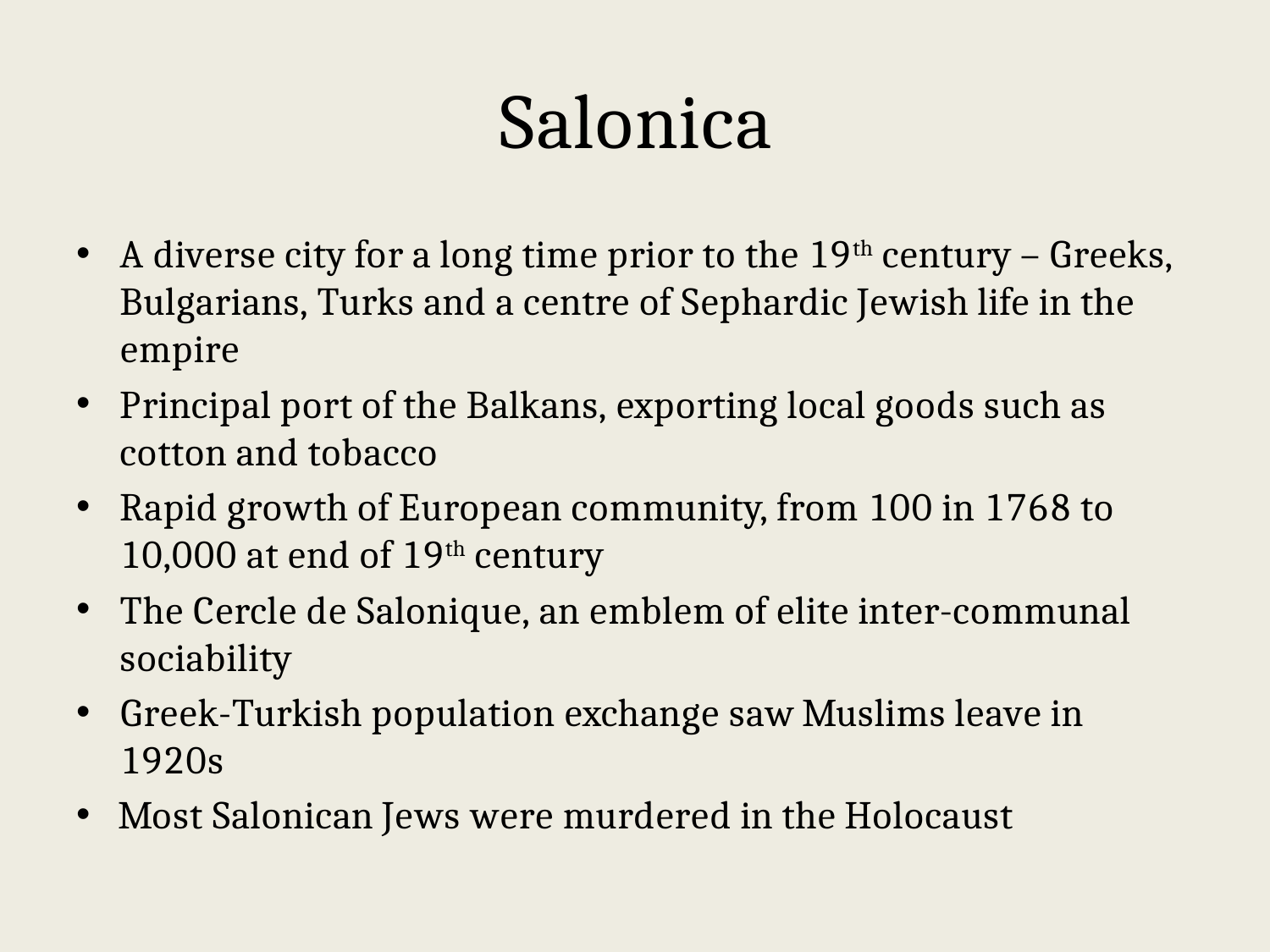

# Salonica
A diverse city for a long time prior to the 19th century – Greeks, Bulgarians, Turks and a centre of Sephardic Jewish life in the empire
Principal port of the Balkans, exporting local goods such as cotton and tobacco
Rapid growth of European community, from 100 in 1768 to 10,000 at end of 19th century
The Cercle de Salonique, an emblem of elite inter-communal sociability
Greek-Turkish population exchange saw Muslims leave in 1920s
Most Salonican Jews were murdered in the Holocaust